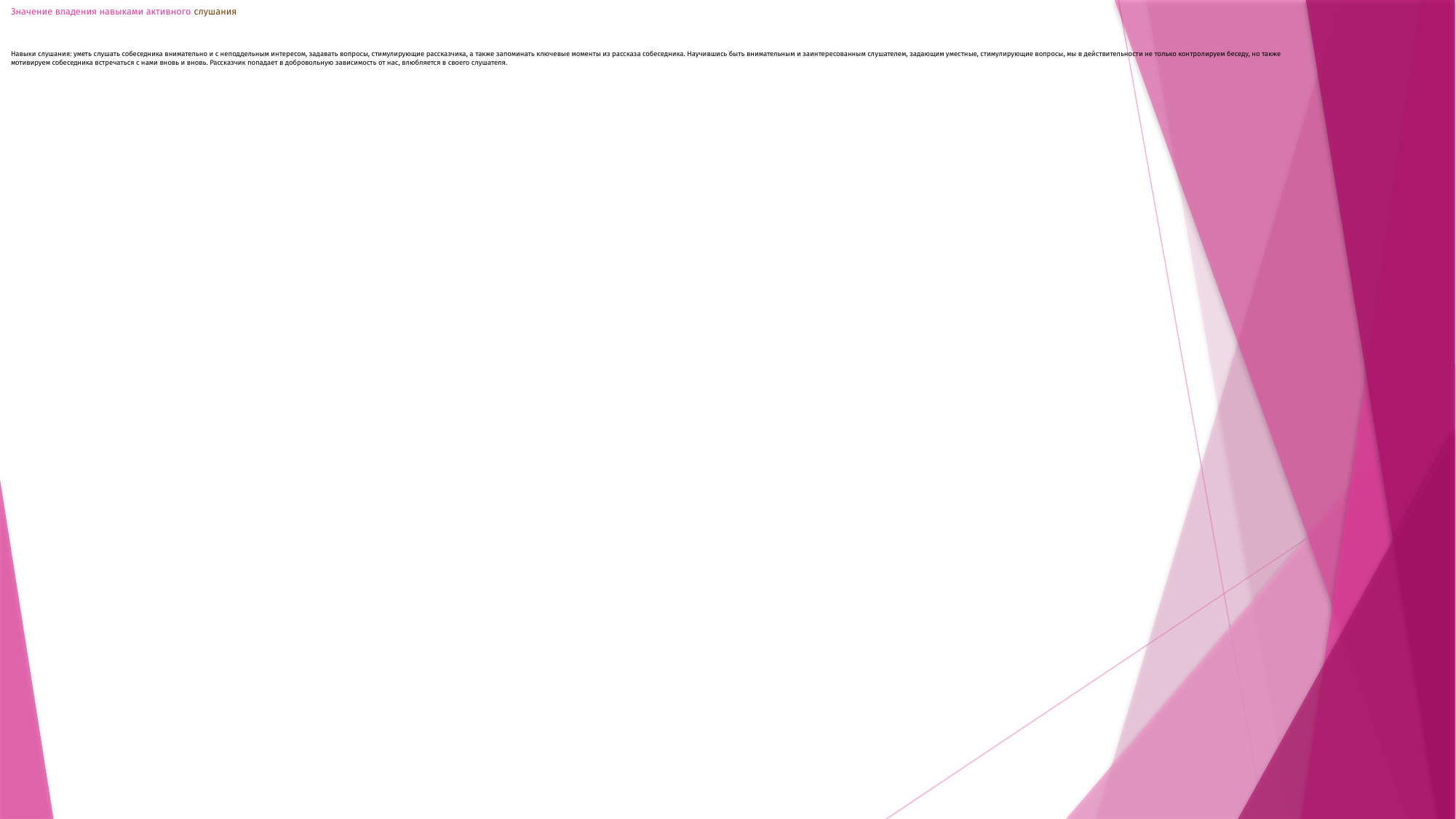

# Значение владения навыками активного слушания Навыки слушания: уметь слушать собеседника внимательно и с неподдельным интересом, задавать вопросы, стимулирующие рассказчика, а также запоминать ключевые моменты из рассказа собеседника. Научившись быть внимательным и заинтересованным слушателем, задающим уместные, стимулирующие вопросы, мы в действительности не только контролируем беседу, но также мотивируем собеседника встречаться с нами вновь и вновь. Рассказчик попадает в добровольную зависимость от нас, влюбляется в своего слушателя.